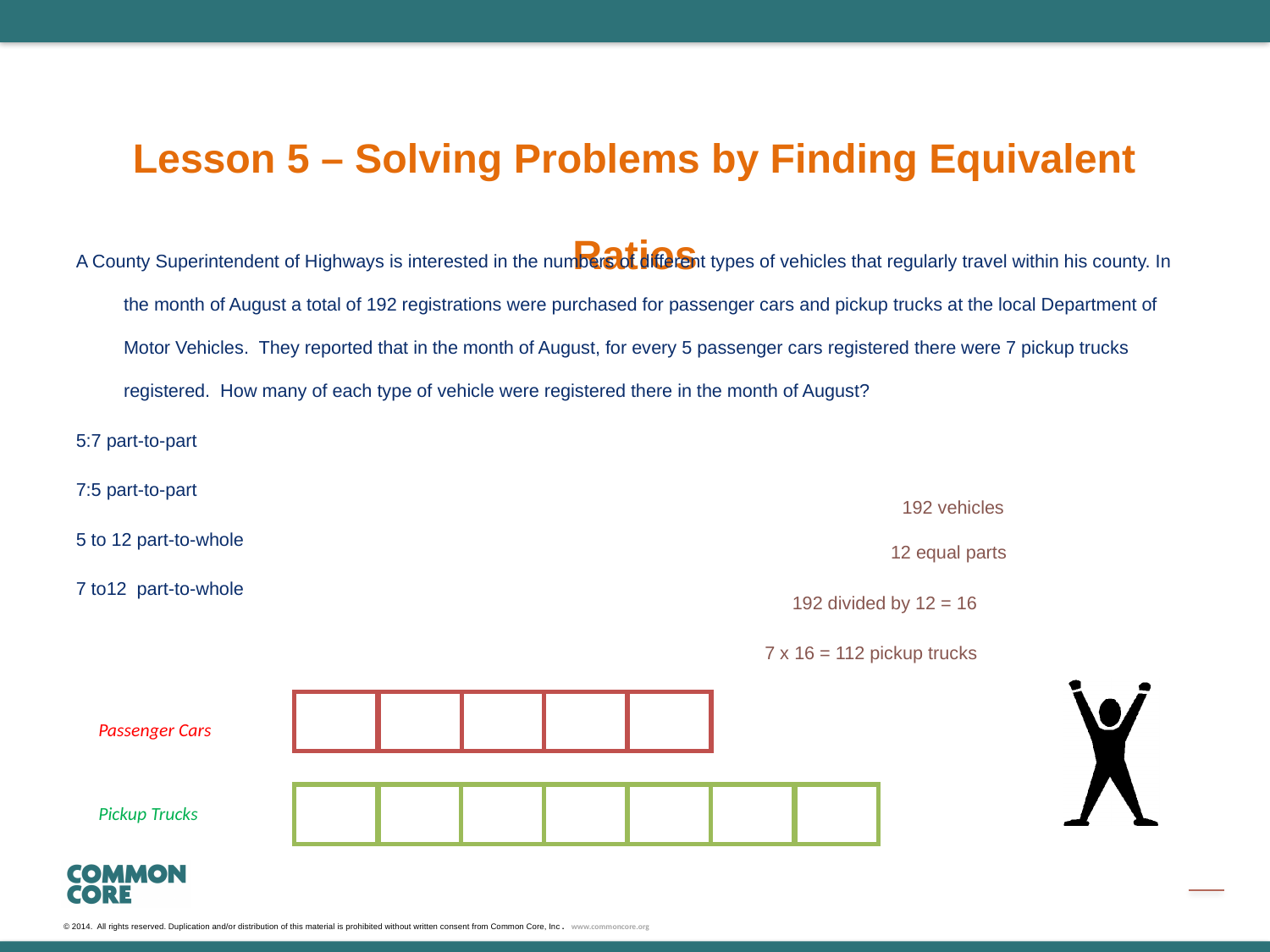

Lesson 5 – Solving Problems by Finding Equivalent Ratios
A County Superintendent of Highways is interested in the numbers of different types of vehicles that regularly travel within his county. In the month of August a total of 192 registrations were purchased for passenger cars and pickup trucks at the local Department of Motor Vehicles.  They reported that in the month of August, for every 5 passenger cars registered there were 7 pickup trucks registered.  How many of each type of vehicle were registered there in the month of August?
5:7 part-to-part
7:5 part-to-part
5 to 12 part-to-whole
7 to12  part-to-whole

192 vehicles
12 equal parts
192 divided by 12 = 16
7 x 16 = 112 pickup trucks
Passenger Cars

Pickup Trucks